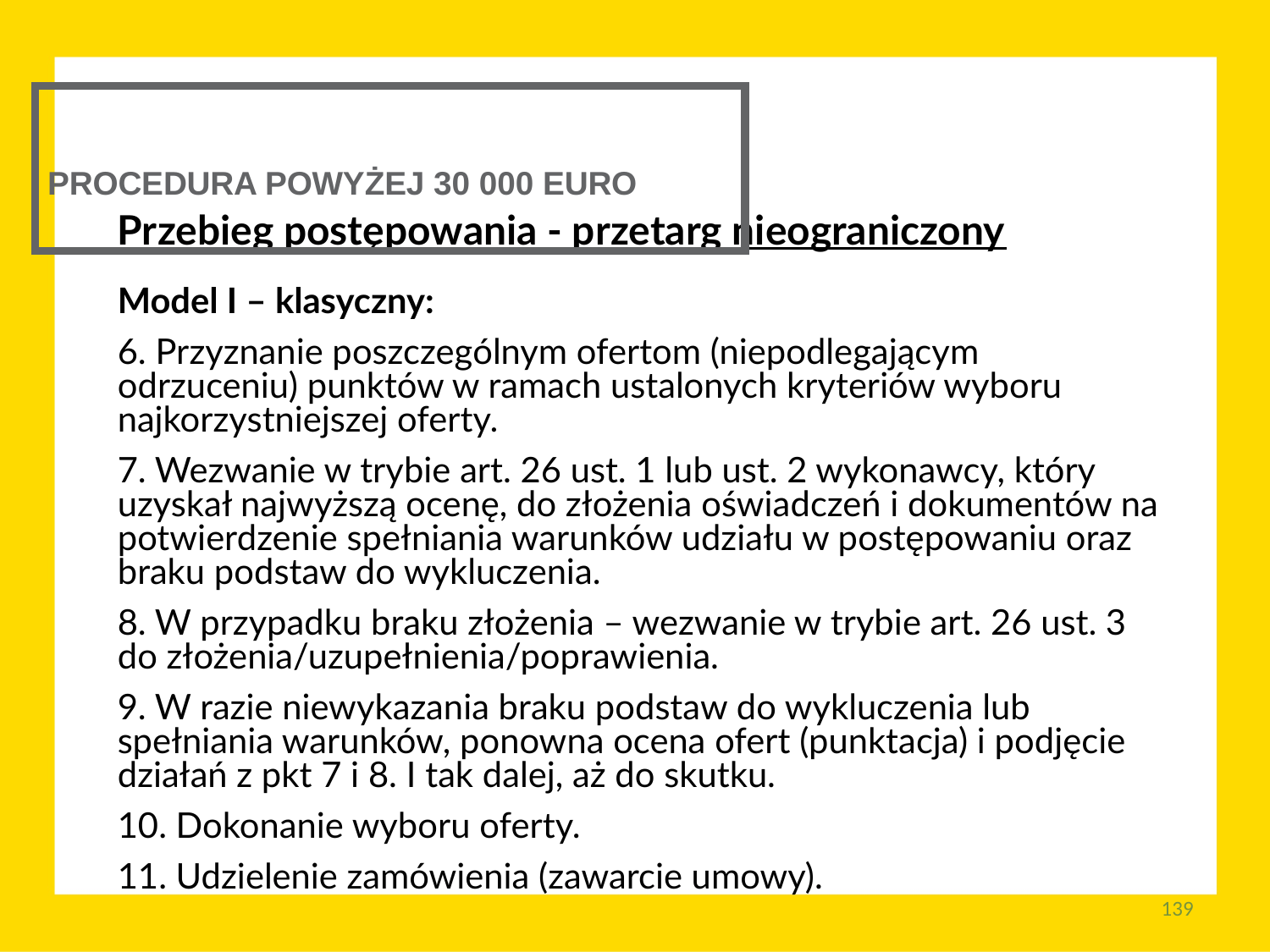

PROCEDURA POWYŻEJ 30 000 EURO

Przebieg postępowania - przetarg nieograniczony
Model I – klasyczny:
6. Przyznanie poszczególnym ofertom (niepodlegającym odrzuceniu) punktów w ramach ustalonych kryteriów wyboru najkorzystniejszej oferty.

7. Wezwanie w trybie art. 26 ust. 1 lub ust. 2 wykonawcy, który uzyskał najwyższą ocenę, do złożenia oświadczeń i dokumentów na potwierdzenie spełniania warunków udziału w postępowaniu oraz braku podstaw do wykluczenia.

8. W przypadku braku złożenia – wezwanie w trybie art. 26 ust. 3 do złożenia/uzupełnienia/poprawienia.

9. W razie niewykazania braku podstaw do wykluczenia lub spełniania warunków, ponowna ocena ofert (punktacja) i podjęcie działań z pkt 7 i 8. I tak dalej, aż do skutku.

10. Dokonanie wyboru oferty.

11. Udzielenie zamówienia (zawarcie umowy).
139